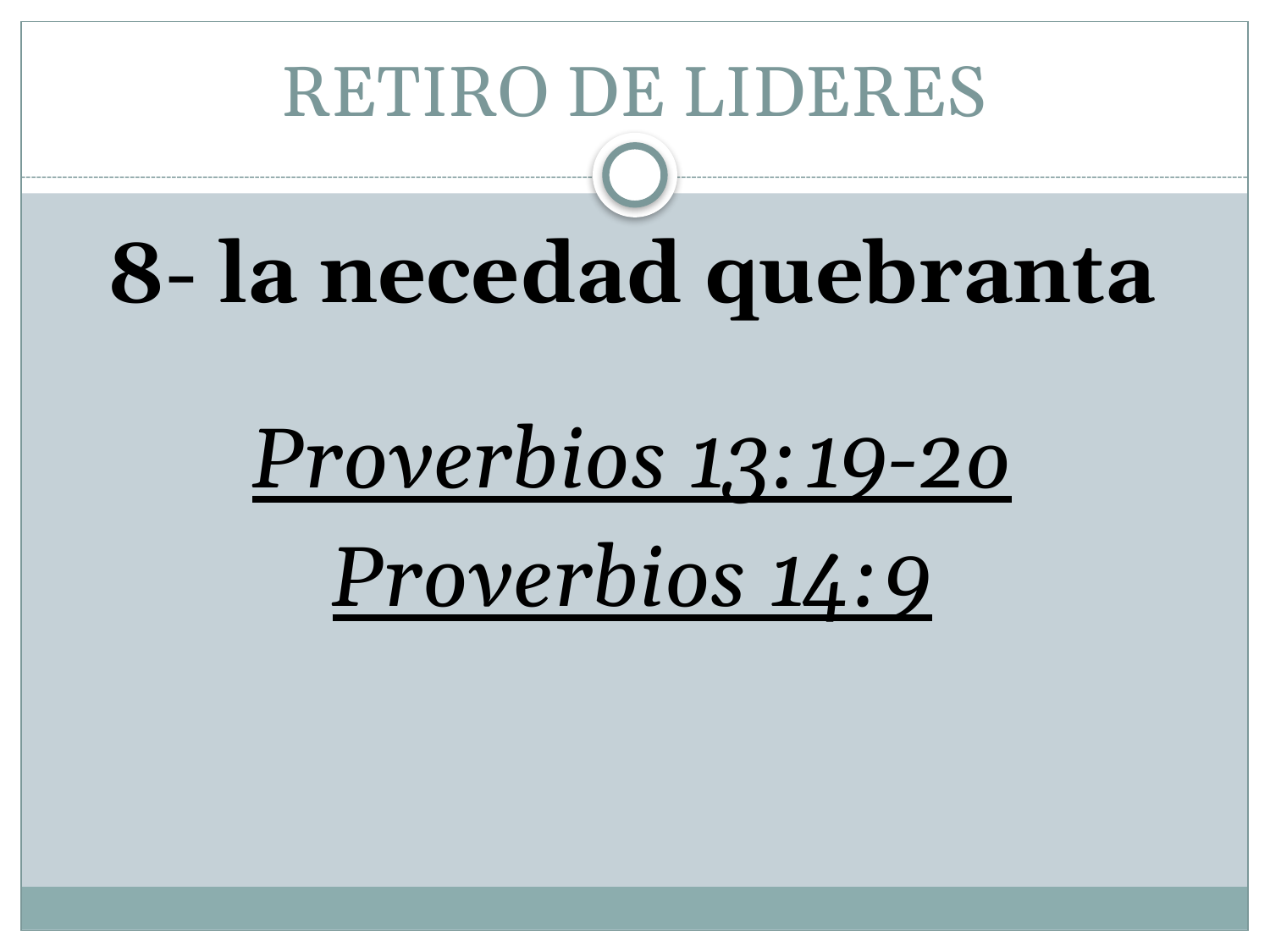

# RETIRO DE LIDERES
8- la necedad quebranta

Proverbios 13:19-2o
Proverbios 14:9